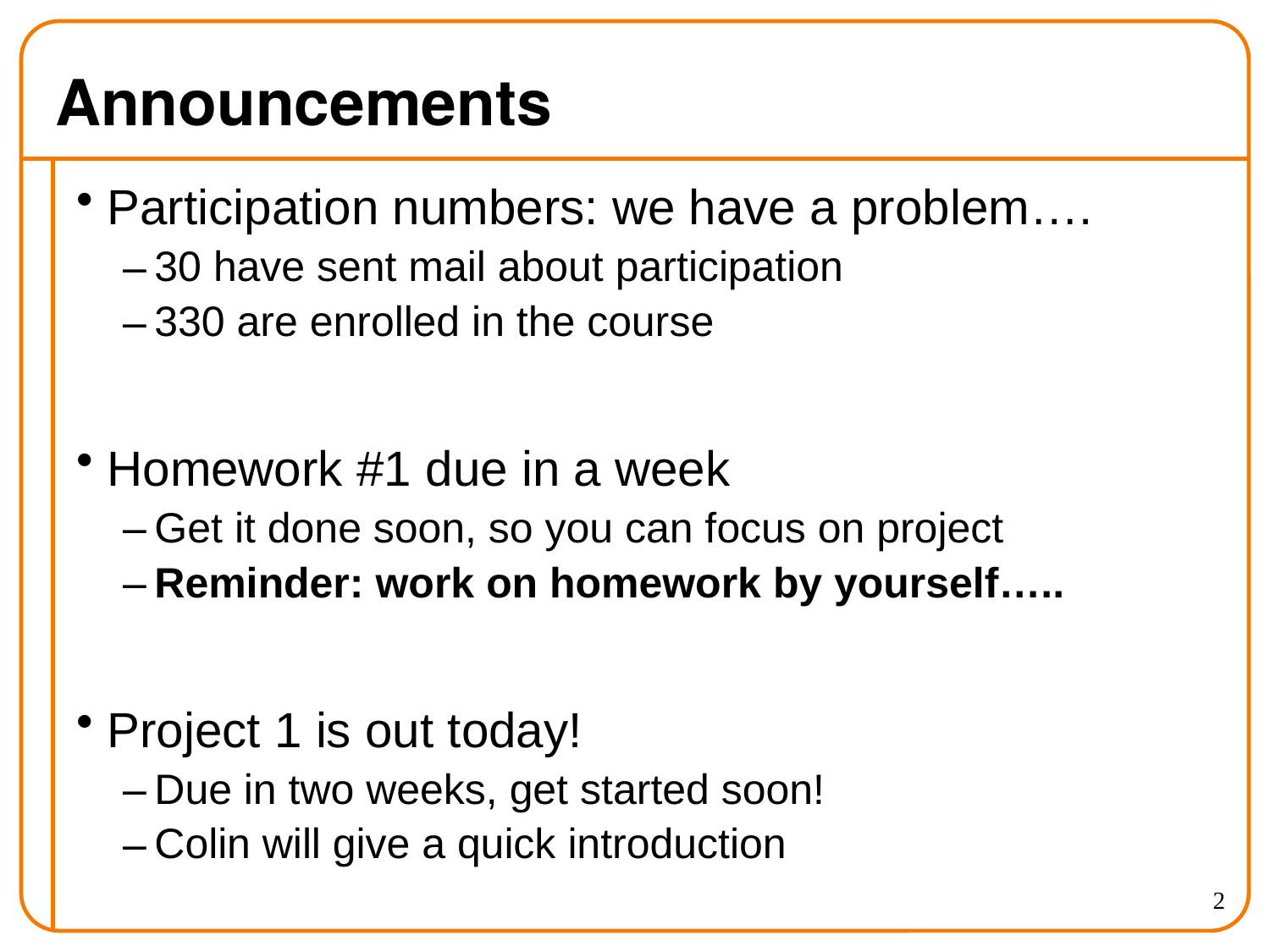

# Announcements
Participation numbers: we have a problem….
30 have sent mail about participation
330 are enrolled in the course

Homework #1 due in a week
Get it done soon, so you can focus on project
Reminder: work on homework by yourself…..

Project 1 is out today!
Due in two weeks, get started soon!
Colin will give a quick introduction

2